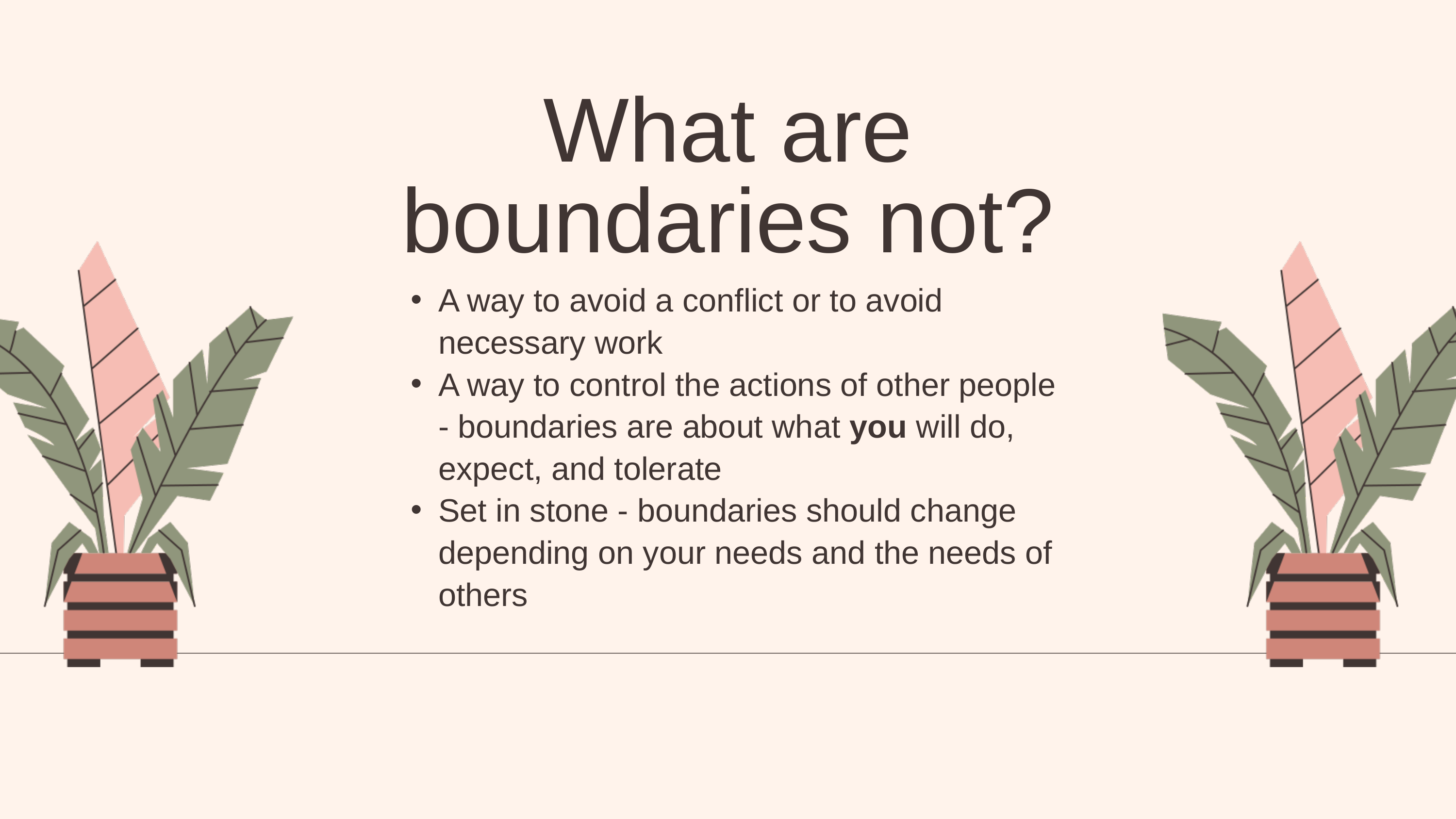

What are boundaries not?

A way to avoid a conflict or to avoid necessary work
A way to control the actions of other people - boundaries are about what you will do, expect, and tolerate
Set in stone - boundaries should change depending on your needs and the needs of others